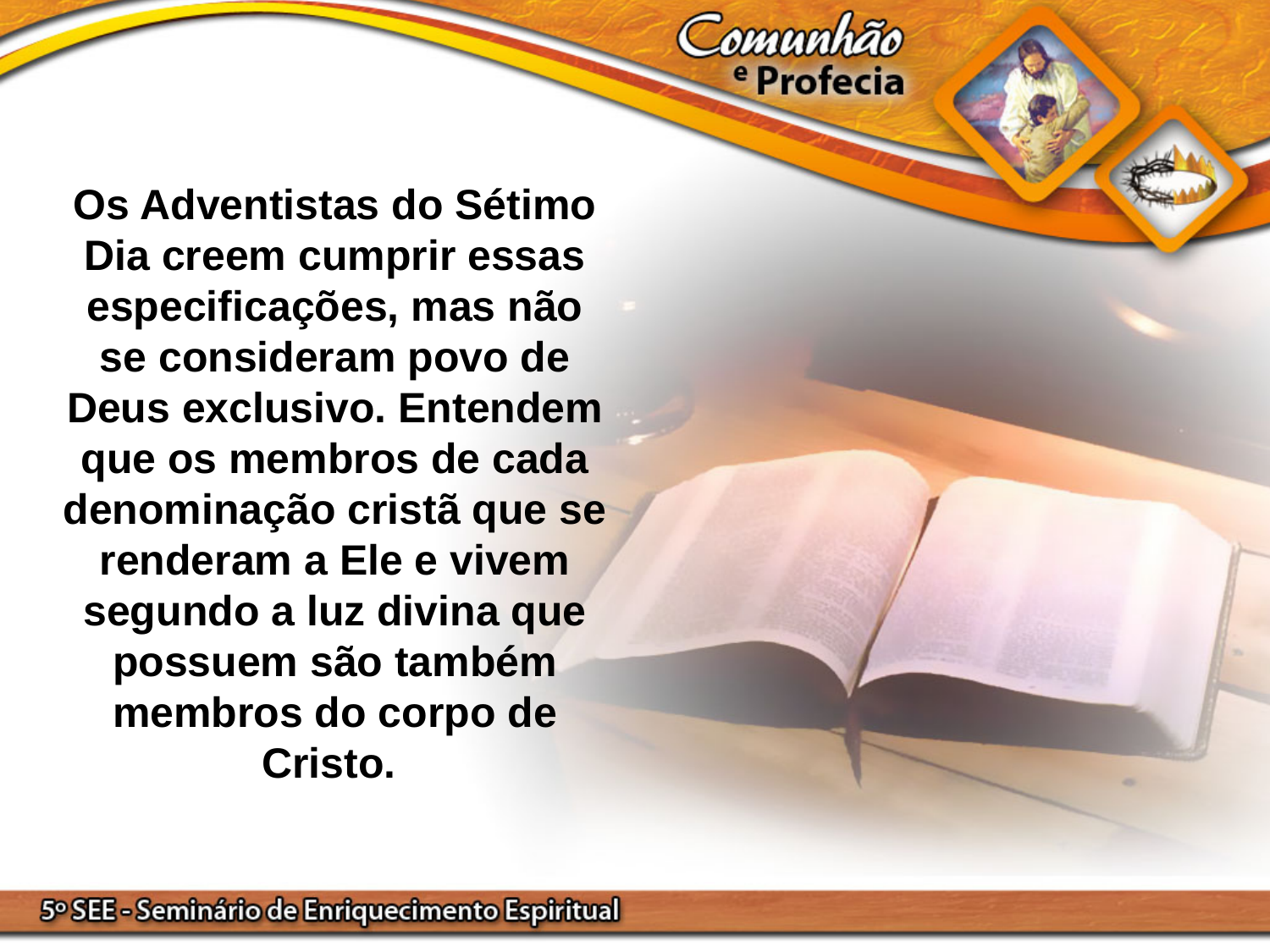

Os Adventistas do Sétimo Dia creem cumprir essas especificações, mas não se consideram povo de Deus exclusivo. Entendem que os membros de cada denominação cristã que se renderam a Ele e vivem segundo a luz divina que possuem são também membros do corpo de Cristo.